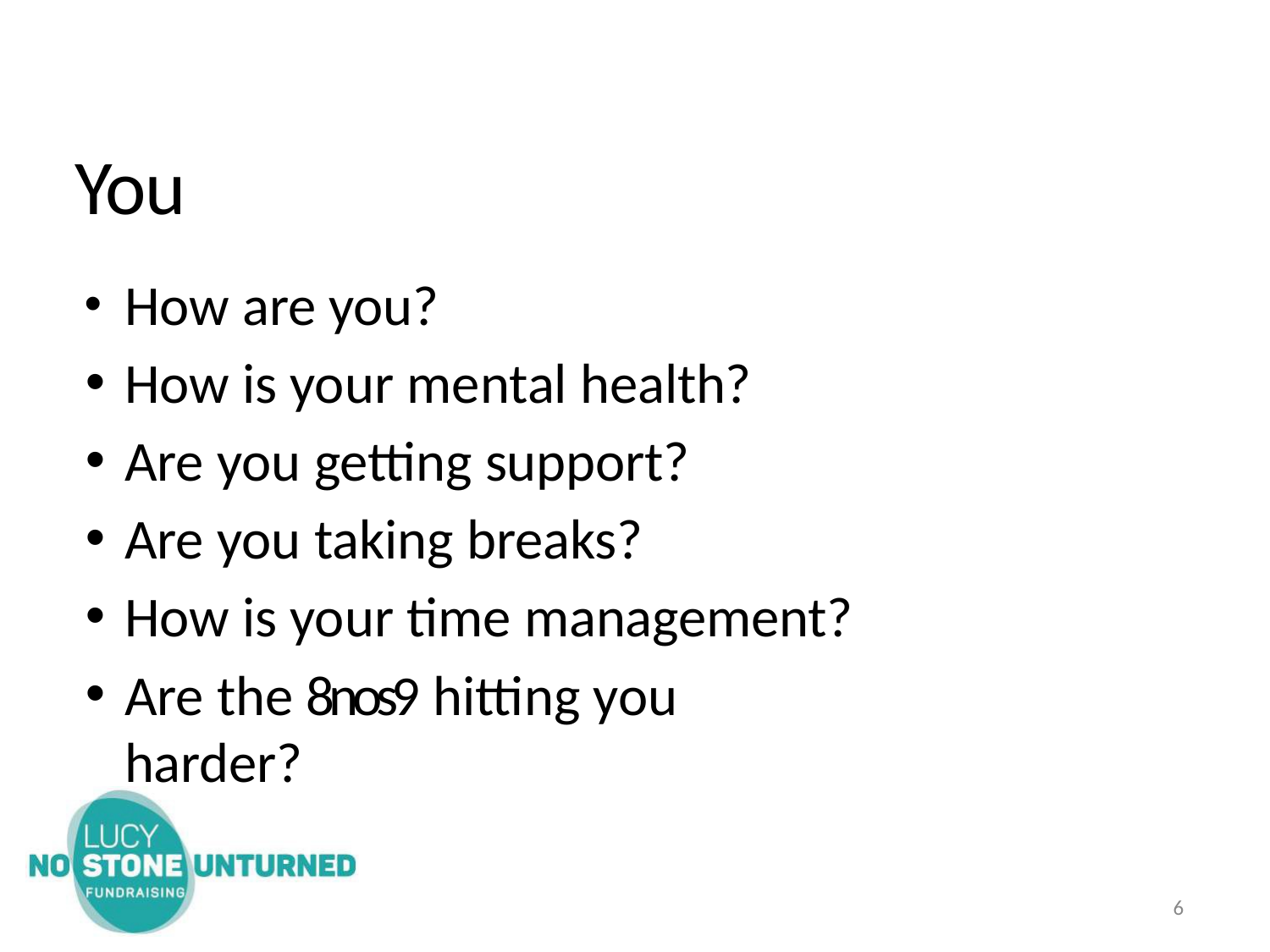

# You
How are you?
How is your mental health?
Are you getting support?
Are you taking breaks?
How is your time management?
Are the 8nos9 hitting you harder?
6